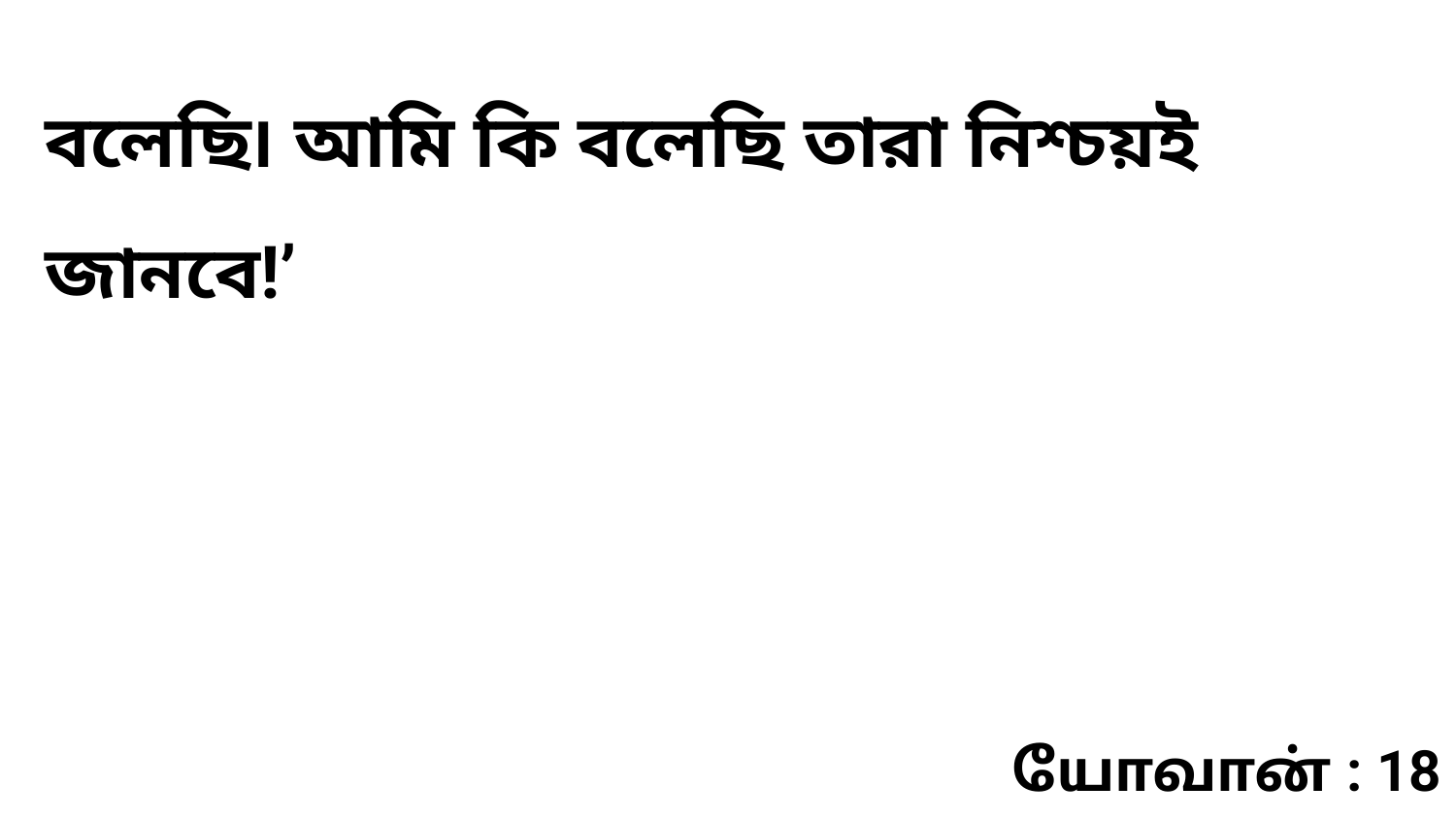

বলেছি৷ আমি কি বলেছি তারা নিশ্চয়ই জানবে!’
யோவான் : 18